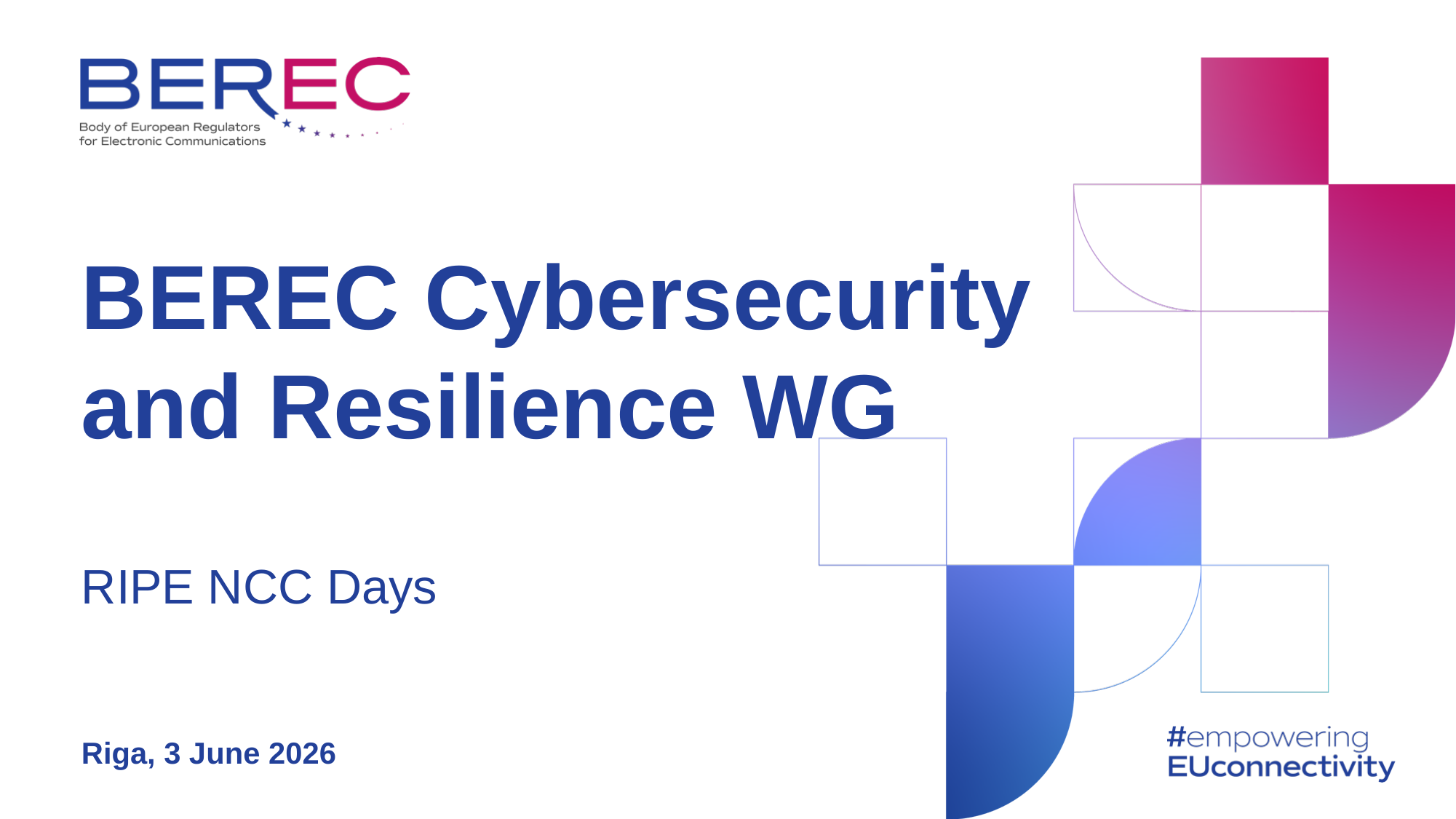

# BEREC Cybersecurity and Resilience WG

RIPE NCC Days
Riga, 3 June 2026